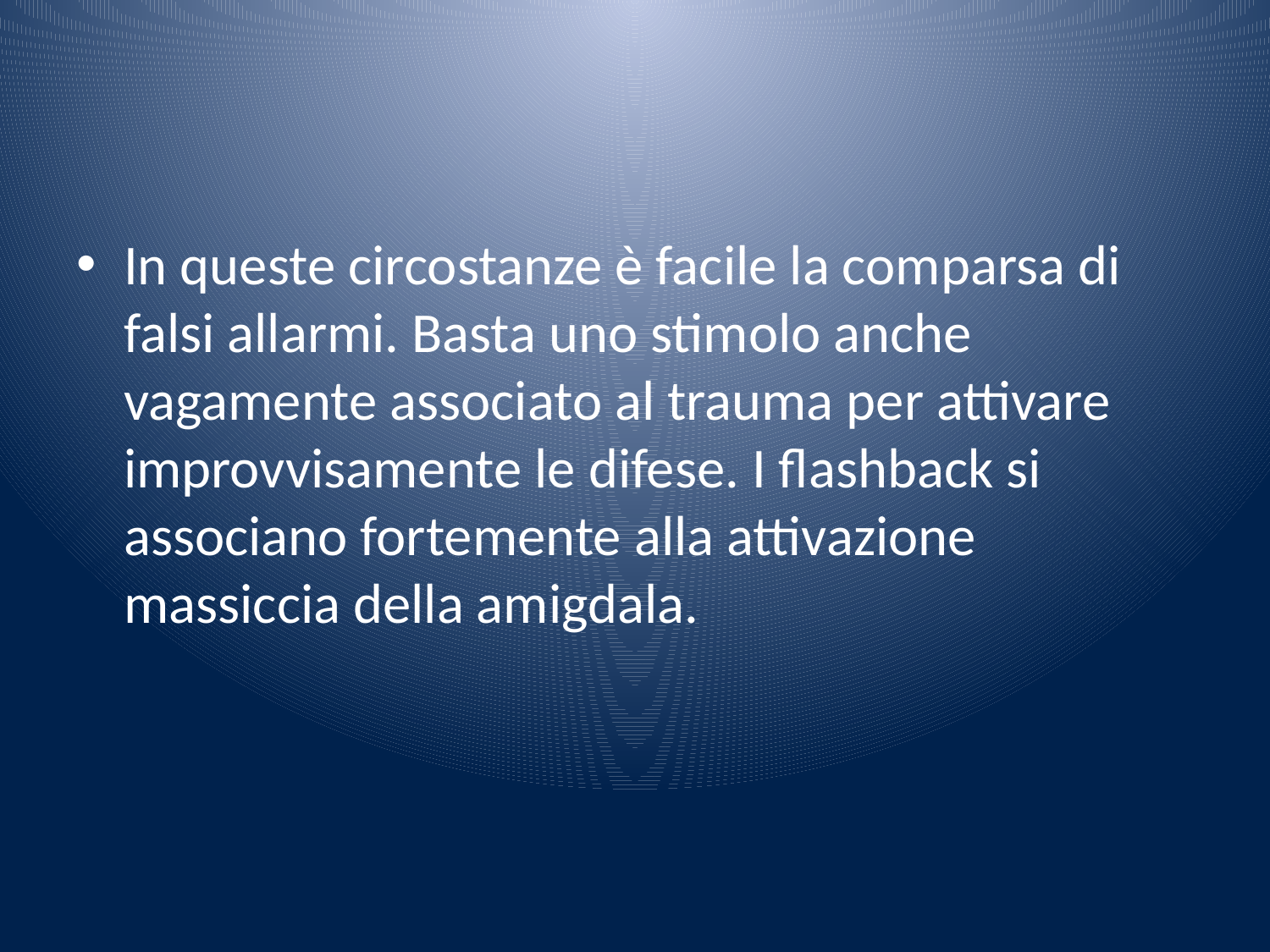

#
In queste circostanze è facile la comparsa di falsi allarmi. Basta uno stimolo anche vagamente associato al trauma per attivare improvvisamente le difese. I flashback si associano fortemente alla attivazione massiccia della amigdala.